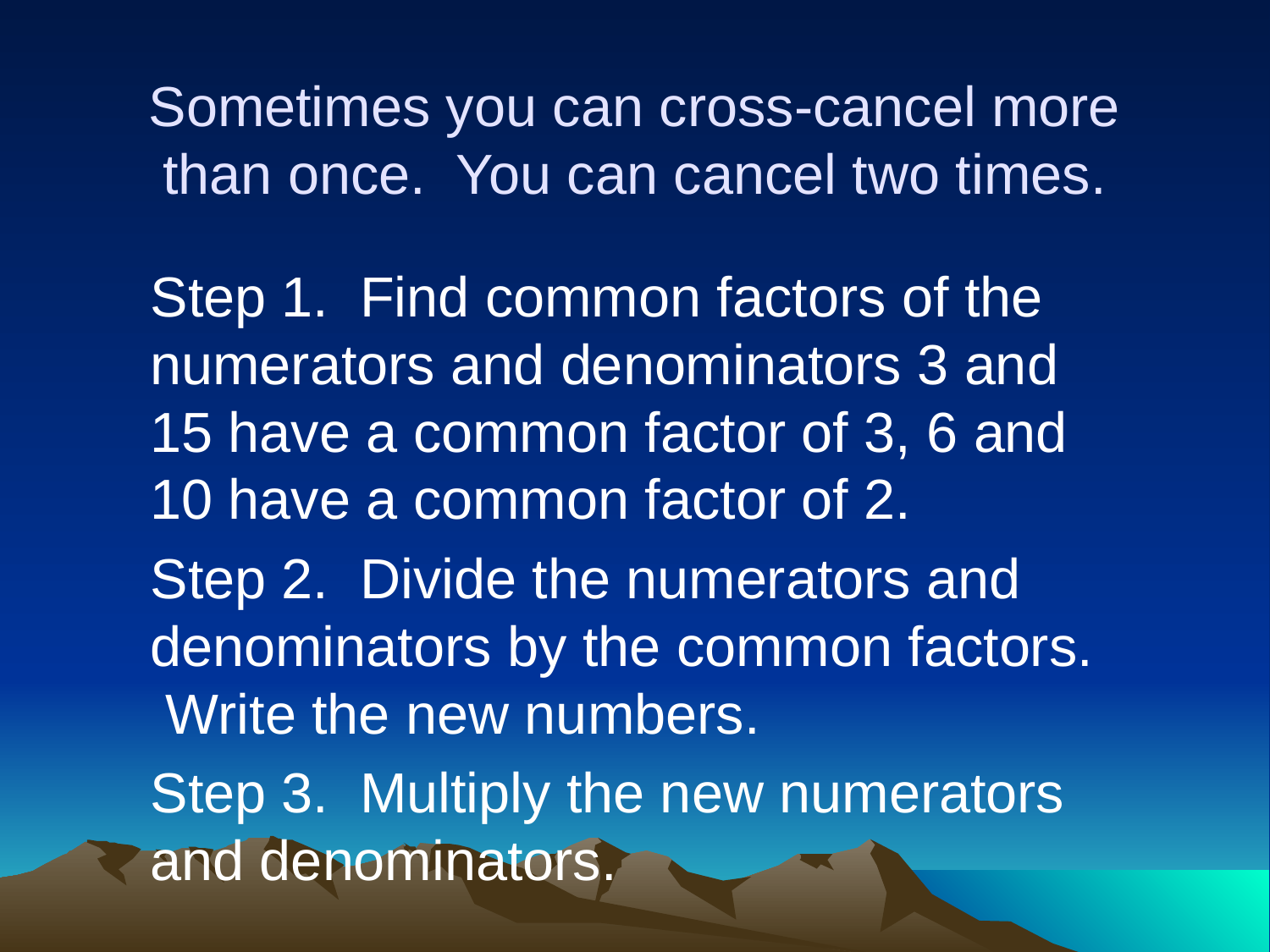

# Sometimes you can cross-cancel more than once.  You can cancel two times.
Step 1.  Find common factors of the numerators and denominators 3 and 15 have a common factor of 3, 6 and 10 have a common factor of 2.
Step 2.  Divide the numerators and denominators by the common factors.  Write the new numbers.
Step 3.  Multiply the new numerators and denominators.